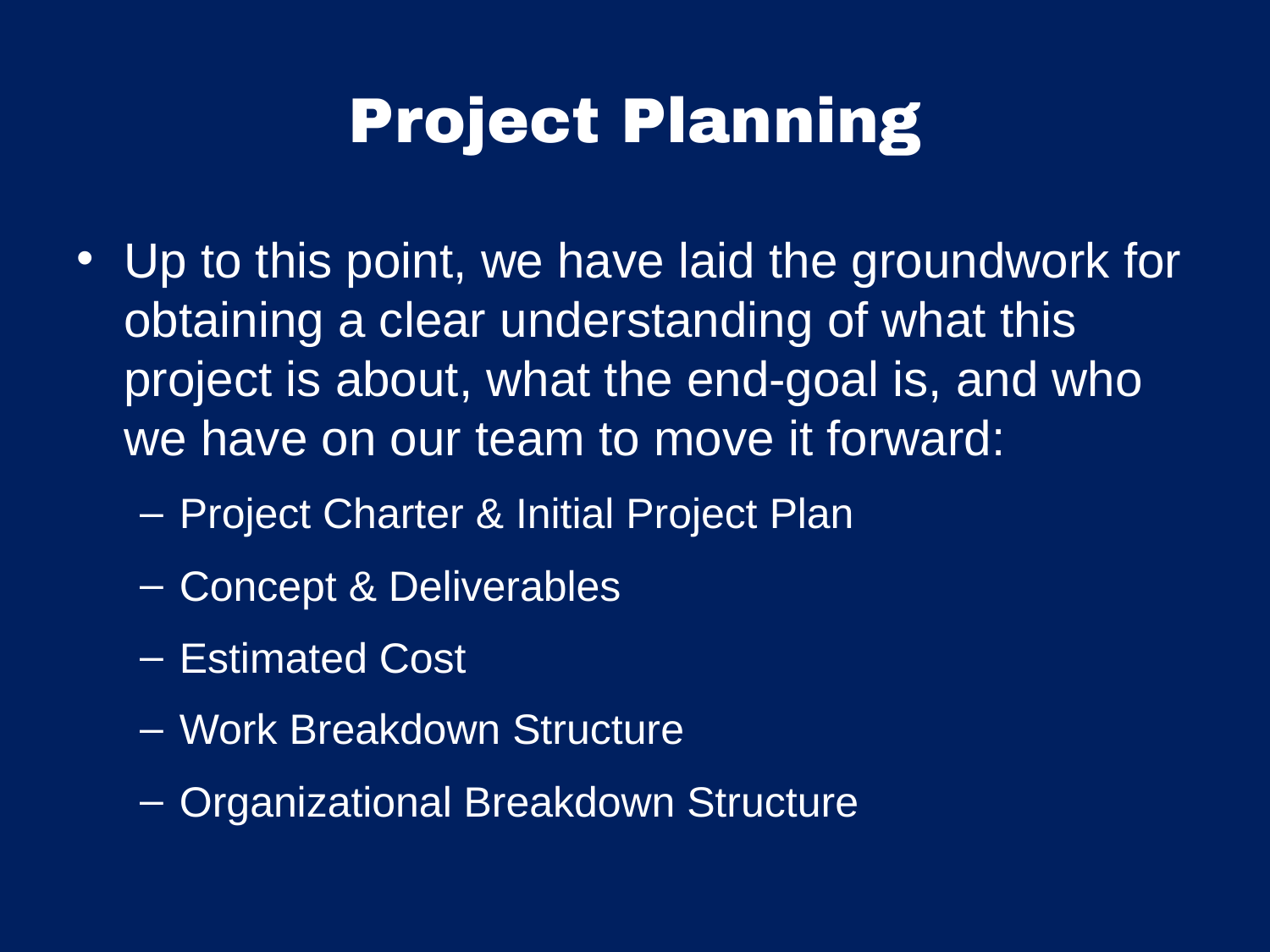

# Project Planning
Up to this point, we have laid the groundwork for obtaining a clear understanding of what this project is about, what the end-goal is, and who we have on our team to move it forward:
Project Charter & Initial Project Plan
Concept & Deliverables
Estimated Cost
Work Breakdown Structure
Organizational Breakdown Structure